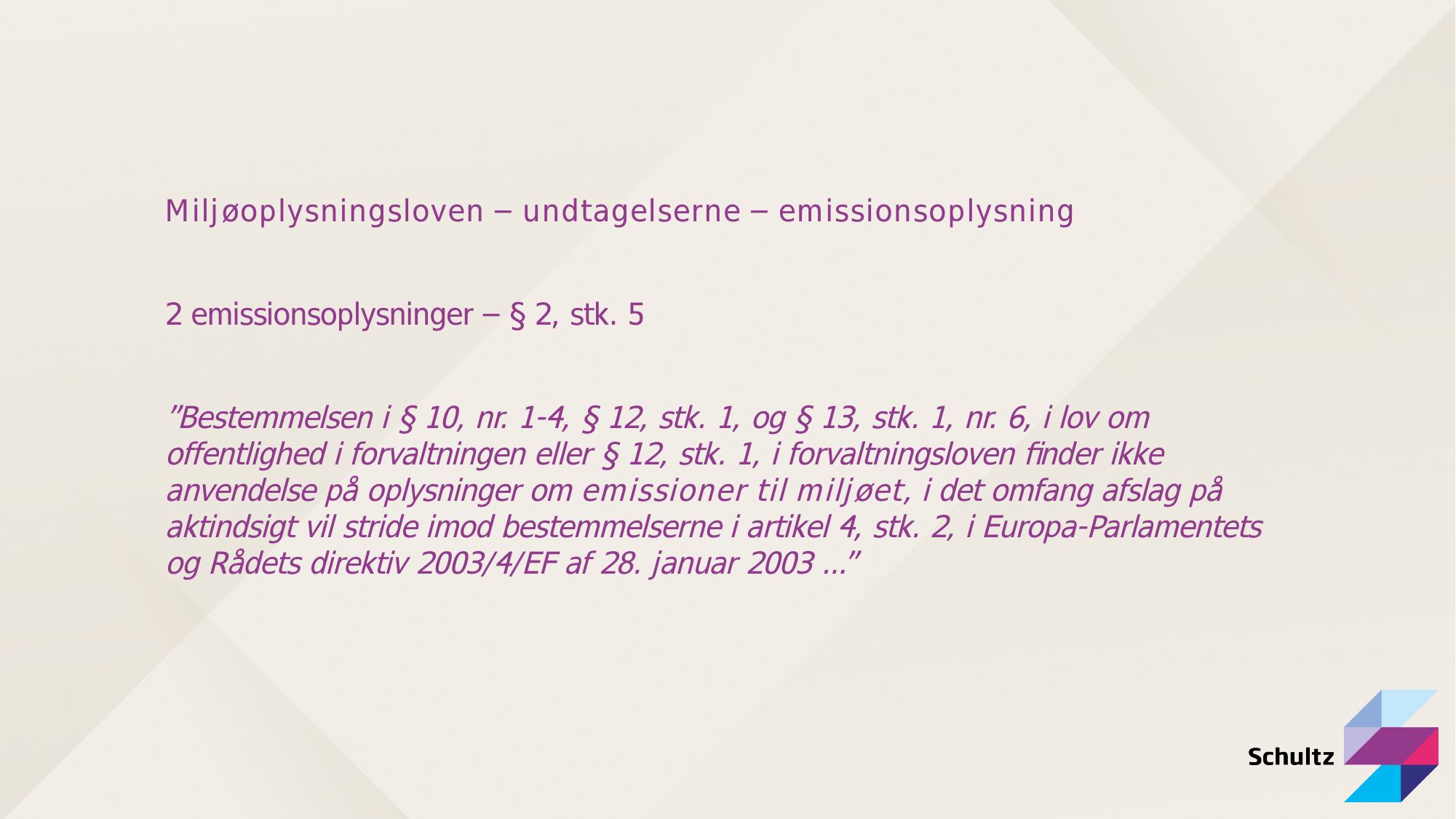

Miljøoplysningsloven – undtagelserne – emissionsoplysning

2 emissionsoplysninger – § 2, stk. 5

”Bestemmelsen i § 10, nr. 1-4, § 12, stk. 1, og § 13, stk. 1, nr. 6, i lov om offentlighed i forvaltningen eller § 12, stk. 1, i forvaltningsloven finder ikke anvendelse på oplysninger om emissioner til miljøet, i det omfang afslag på aktindsigt vil stride imod bestemmelserne i artikel 4, stk. 2, i Europa-Parlamentets og Rådets direktiv 2003/4/EF af 28. januar 2003 …”